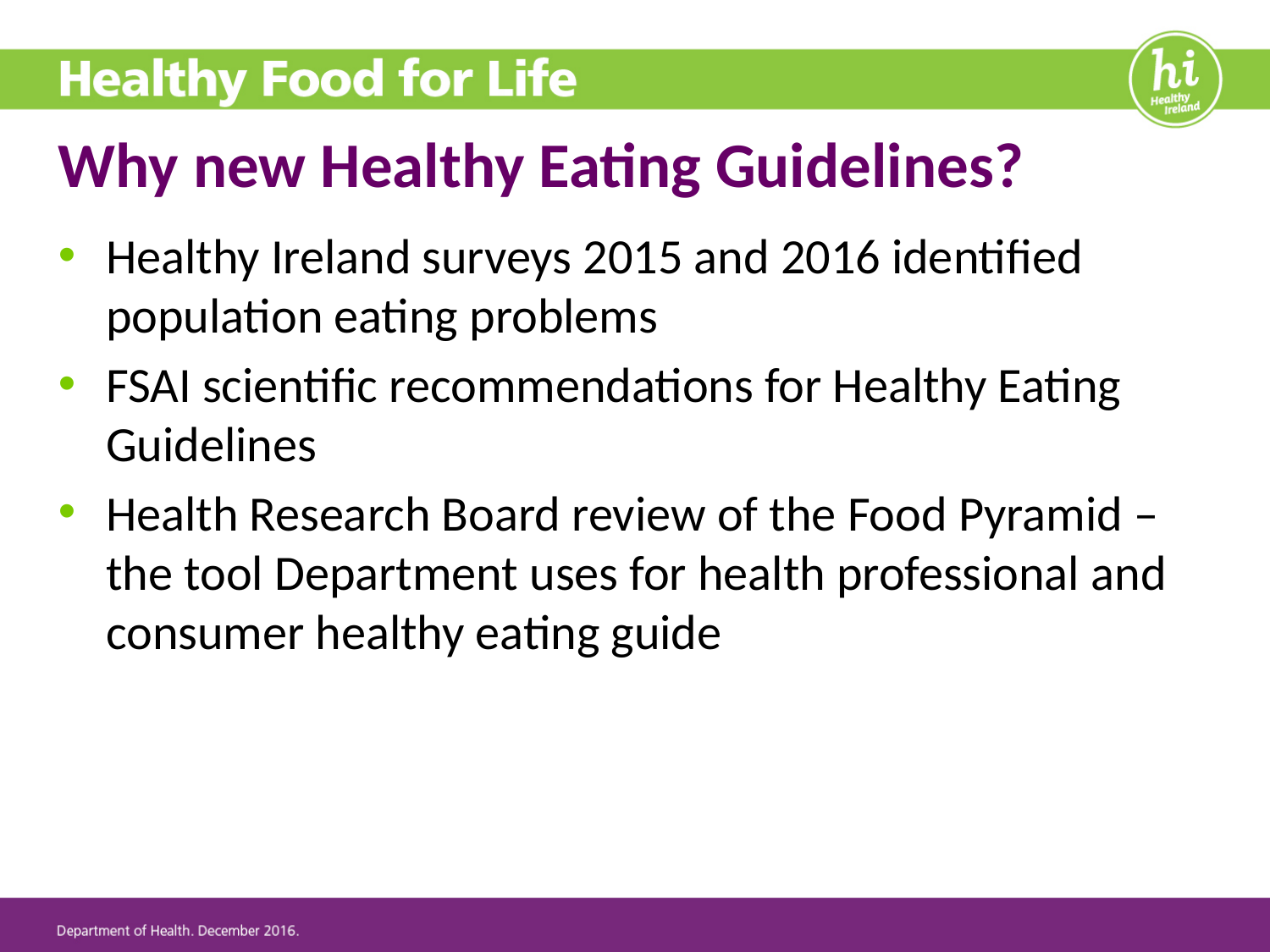

# Why new Healthy Eating Guidelines?
Healthy Ireland surveys 2015 and 2016 identified population eating problems
FSAI scientific recommendations for Healthy Eating Guidelines
Health Research Board review of the Food Pyramid – the tool Department uses for health professional and consumer healthy eating guide